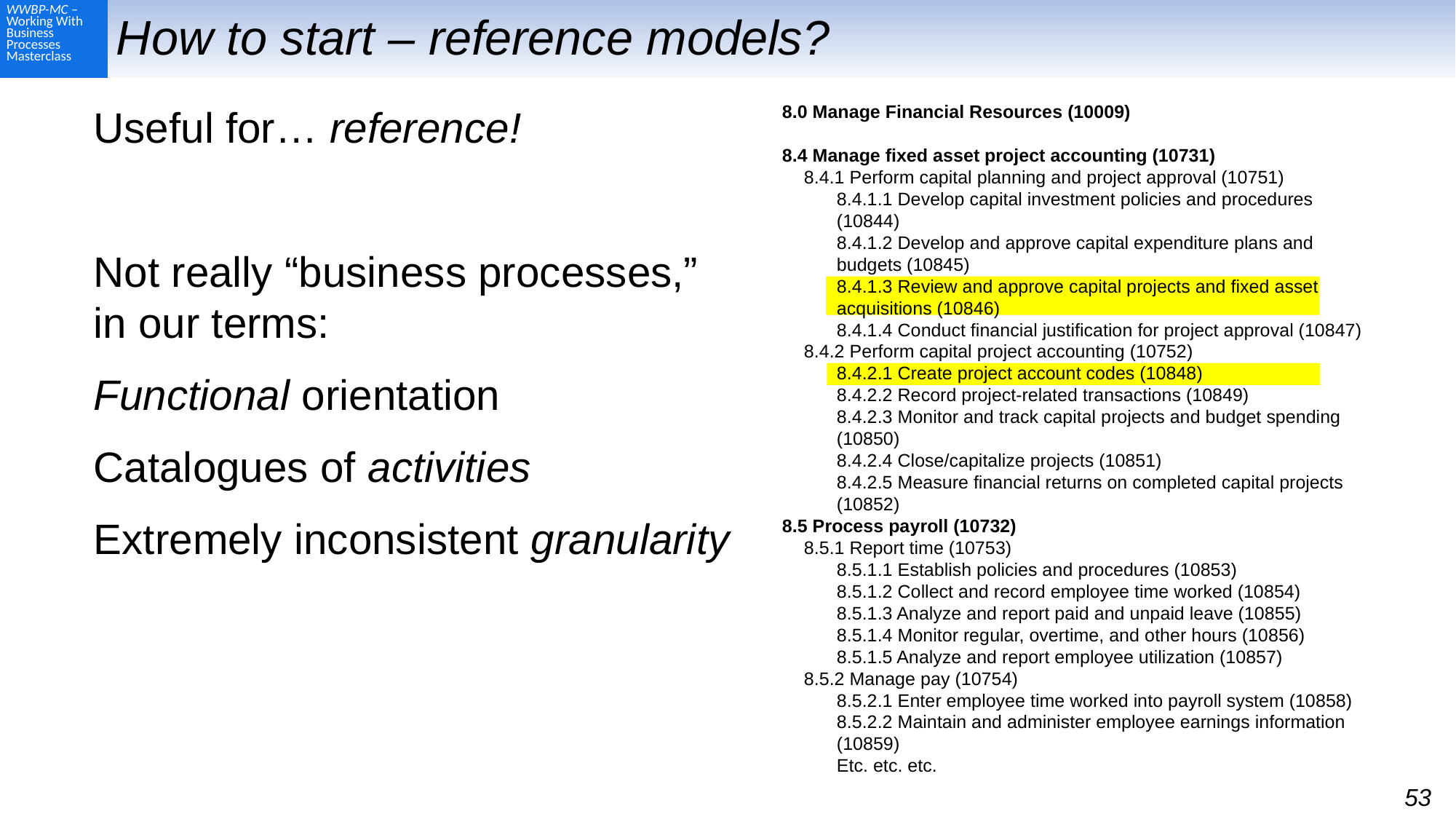

# How to start – reference models?
Useful for… reference!

Not really “business processes,”
in our terms:
Functional orientation
Catalogues of activities
Extremely inconsistent granularity
8.0 Manage Financial Resources (10009)

8.4 Manage fixed asset project accounting (10731)
	8.4.1 Perform capital planning and project approval (10751)
8.4.1.1 Develop capital investment policies and procedures (10844)
8.4.1.2 Develop and approve capital expenditure plans and budgets (10845)
8.4.1.3 Review and approve capital projects and fixed asset acquisitions (10846)
8.4.1.4 Conduct financial justification for project approval (10847)
	8.4.2 Perform capital project accounting (10752)
8.4.2.1 Create project account codes (10848)
8.4.2.2 Record project-related transactions (10849)
8.4.2.3 Monitor and track capital projects and budget spending (10850)
8.4.2.4 Close/capitalize projects (10851)
8.4.2.5 Measure financial returns on completed capital projects (10852)
8.5 Process payroll (10732)
	8.5.1 Report time (10753)
8.5.1.1 Establish policies and procedures (10853)
8.5.1.2 Collect and record employee time worked (10854)
8.5.1.3 Analyze and report paid and unpaid leave (10855)
8.5.1.4 Monitor regular, overtime, and other hours (10856)
8.5.1.5 Analyze and report employee utilization (10857)
	8.5.2 Manage pay (10754)
8.5.2.1 Enter employee time worked into payroll system (10858)
8.5.2.2 Maintain and administer employee earnings information (10859)
Etc. etc. etc.